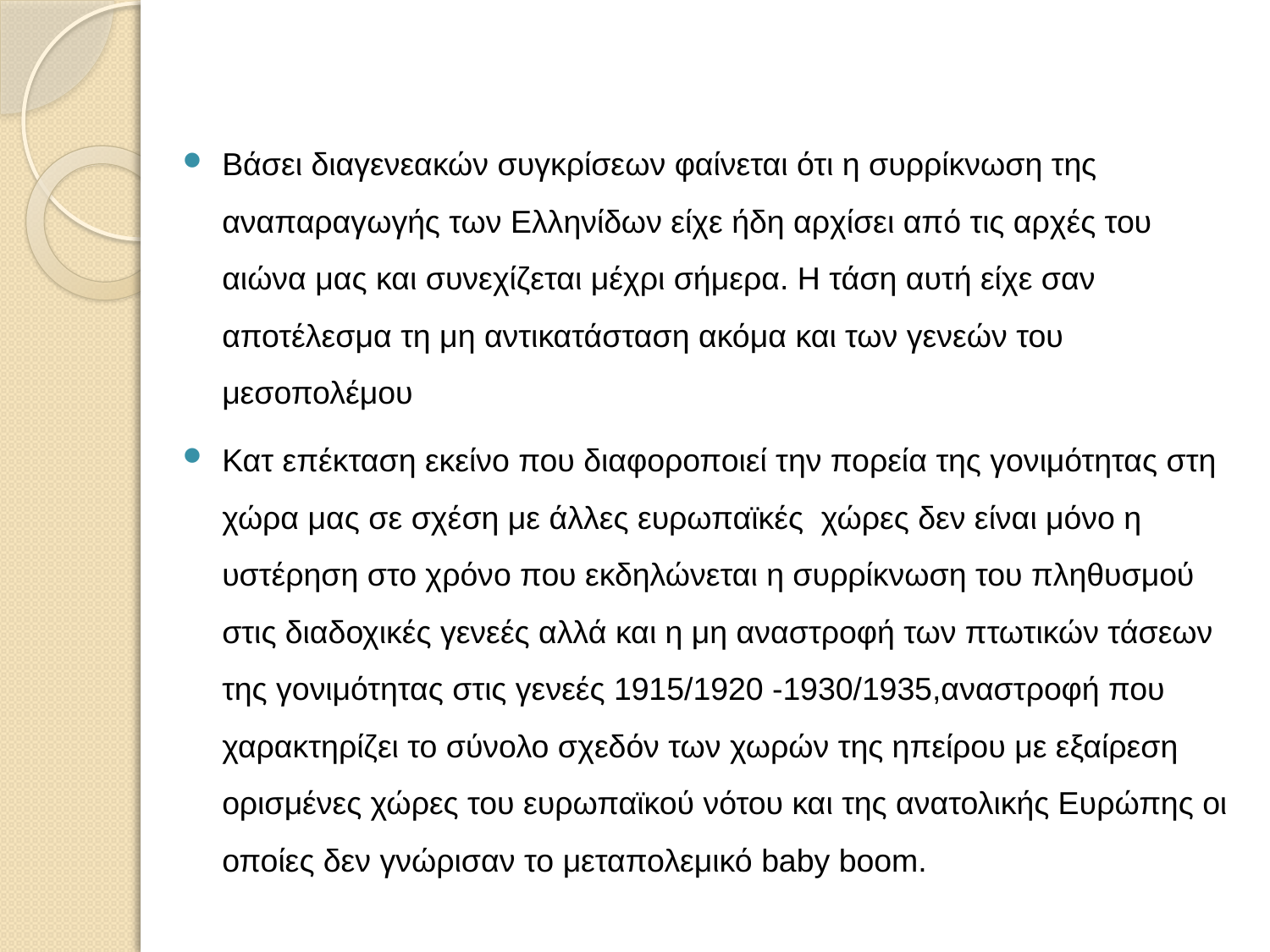

#
Βάσει διαγενεακών συγκρίσεων φαίνεται ότι η συρρίκνωση της αναπαραγωγής των Ελληνίδων είχε ήδη αρχίσει από τις αρχές του αιώνα μας και συνεχίζεται μέχρι σήμερα. Η τάση αυτή είχε σαν αποτέλεσμα τη μη αντικατάσταση ακόμα και των γενεών του μεσοπολέμου
Κατ επέκταση εκείνο που διαφοροποιεί την πορεία της γονιμότητας στη χώρα μας σε σχέση με άλλες ευρωπαϊκές  χώρες δεν είναι μόνο η υστέρηση στο χρόνο που εκδηλώνεται η συρρίκνωση του πληθυσμού στις διαδοχικές γενεές αλλά και η μη αναστροφή των πτωτικών τάσεων της γονιμότητας στις γενεές 1915/1920 -1930/1935,αναστροφή που χαρακτηρίζει το σύνολο σχεδόν των χωρών της ηπείρου με εξαίρεση ορισμένες χώρες του ευρωπαϊκού νότου και της ανατολικής Ευρώπης οι οποίες δεν γνώρισαν το μεταπολεμικό baby boom.